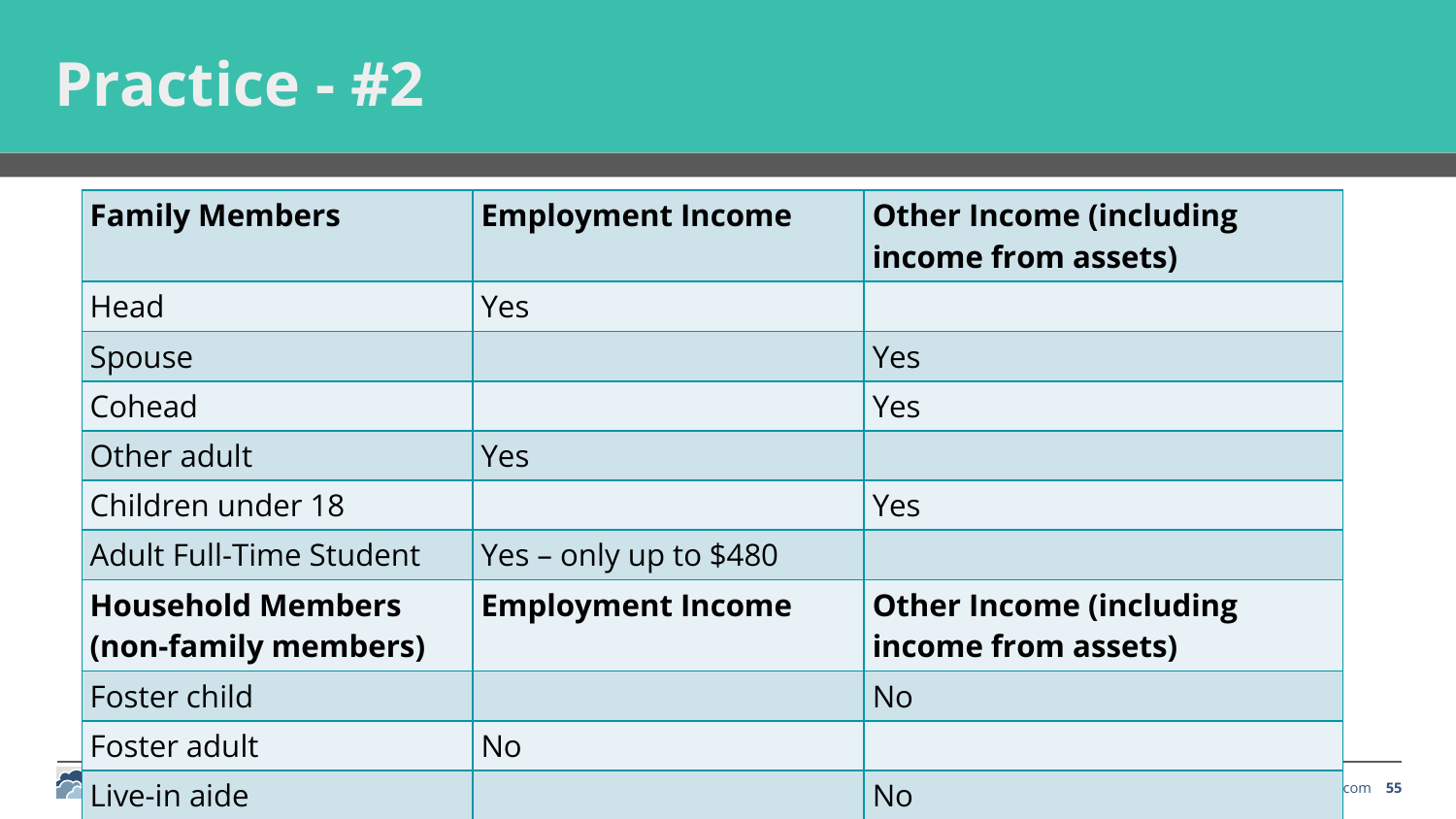

Practice - #2
| Family Members | Employment Income | Other Income (including income from assets) |
| --- | --- | --- |
| Head | Yes |  |
| Spouse |  | Yes |
| Cohead |  | Yes |
| Other adult | Yes |  |
| Children under 18 |  | Yes |
| Adult Full-Time Student | Yes – only up to $480 |  |
| Household Members (non-family members) | Employment Income | Other Income (including income from assets) |
| Foster child |  | No |
| Foster adult | No |  |
| Live-in aide |  | No |